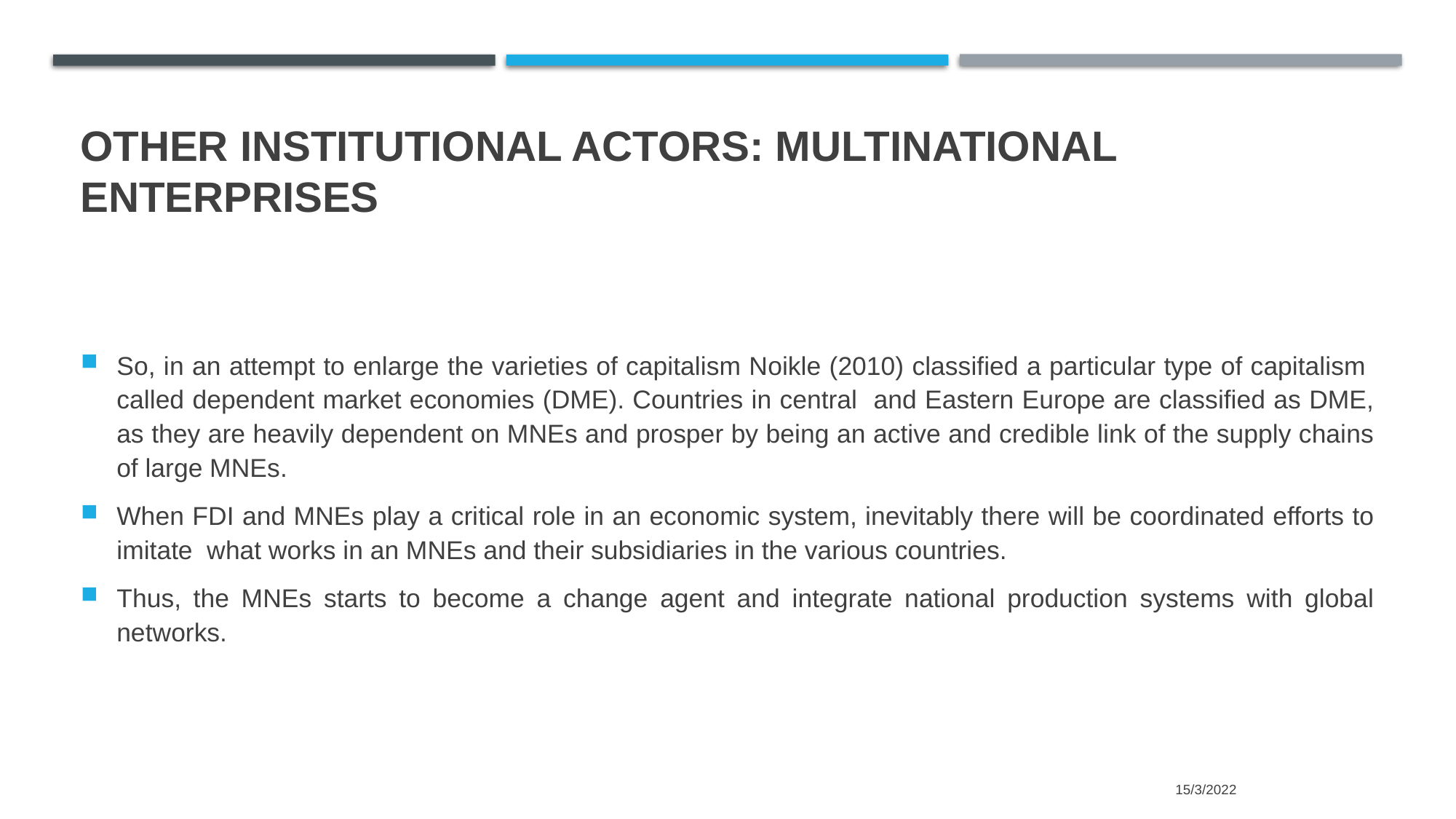

# Other Institutional actors: multinational Enterprises
So, in an attempt to enlarge the varieties of capitalism Noikle (2010) classified a particular type of capitalism  called dependent market economies (DME). Countries in central  and Eastern Europe are classified as DME, as they are heavily dependent on MNEs and prosper by being an active and credible link of the supply chains of large MNEs.
When FDI and MNEs play a critical role in an economic system, inevitably there will be coordinated efforts to imitate  what works in an MNEs and their subsidiaries in the various countries.
Thus, the MNEs starts to become a change agent and integrate national production systems with global networks.
15/3/2022